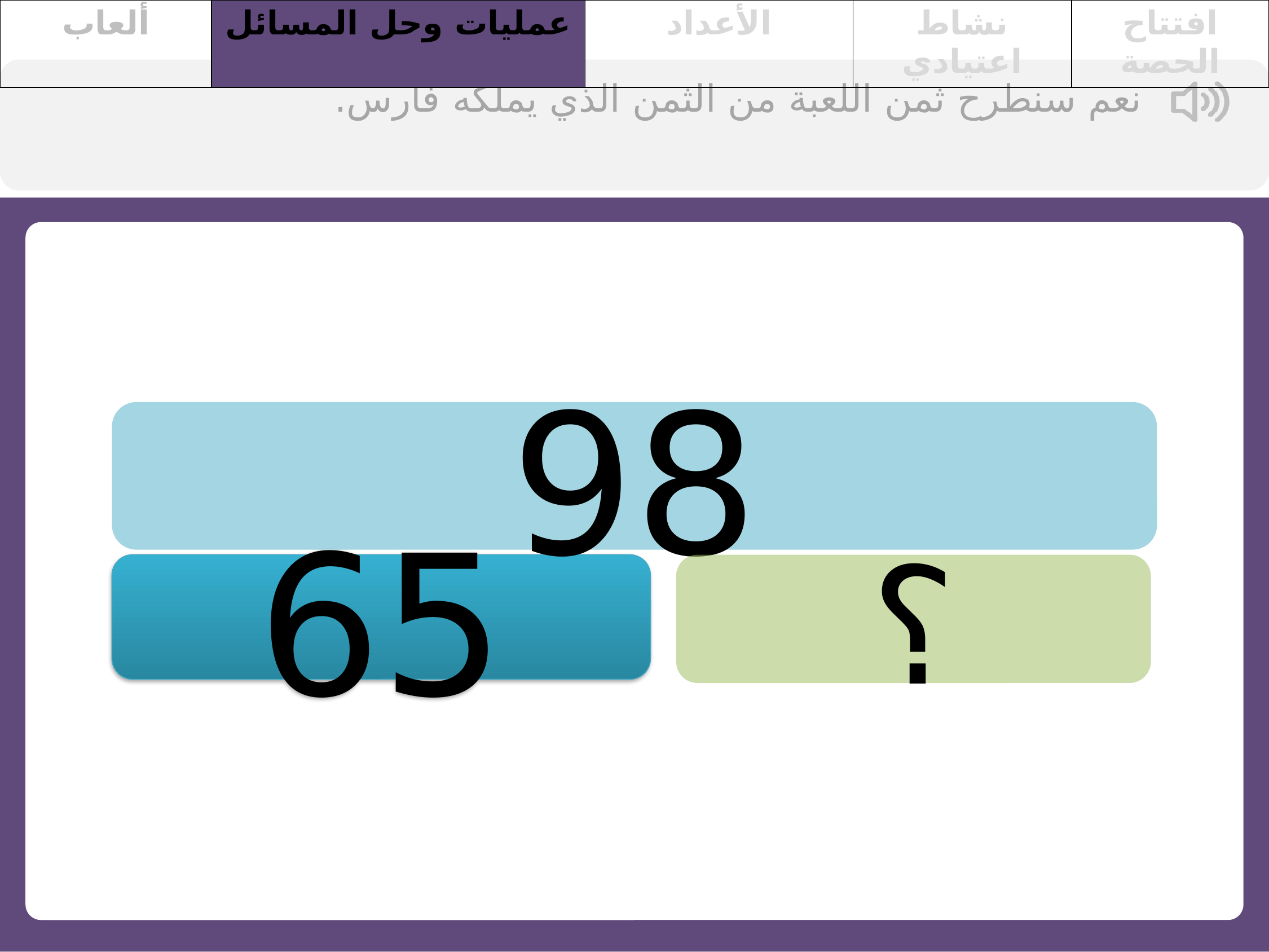

| ألعاب | عمليات وحل المسائل | الأعداد | نشاط اعتيادي | افتتاح الحصة |
| --- | --- | --- | --- | --- |

نعم سنطرح ثمن اللعبة من الثمن الذي يملكه فارس.

98
65
؟